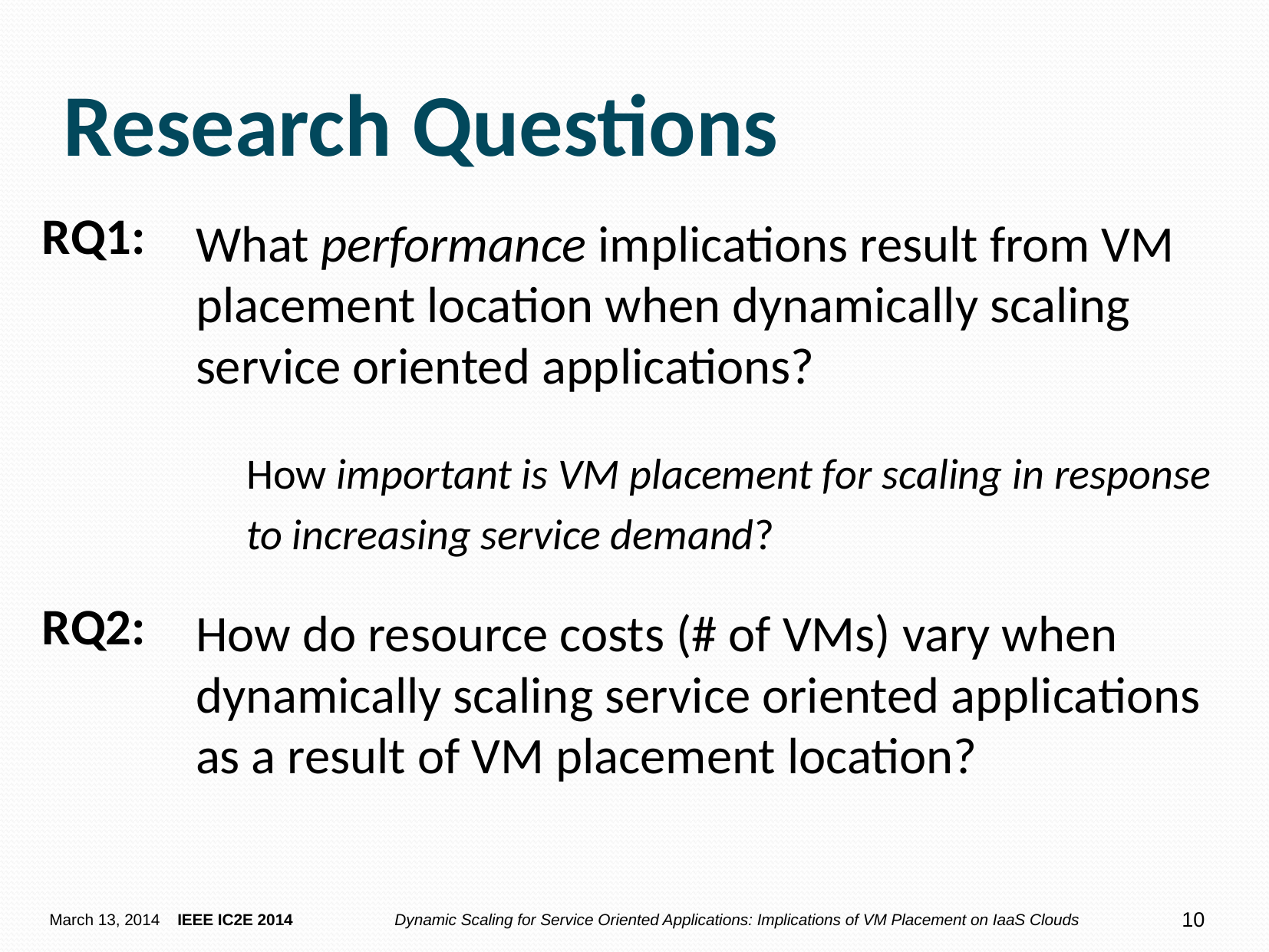

# Research Questions
RQ1:

RQ2:
What performance implications result from VM placement location when dynamically scaling service oriented applications?

How important is VM placement for scaling in response to increasing service demand?

How do resource costs (# of VMs) vary when dynamically scaling service oriented applications as a result of VM placement location?

10